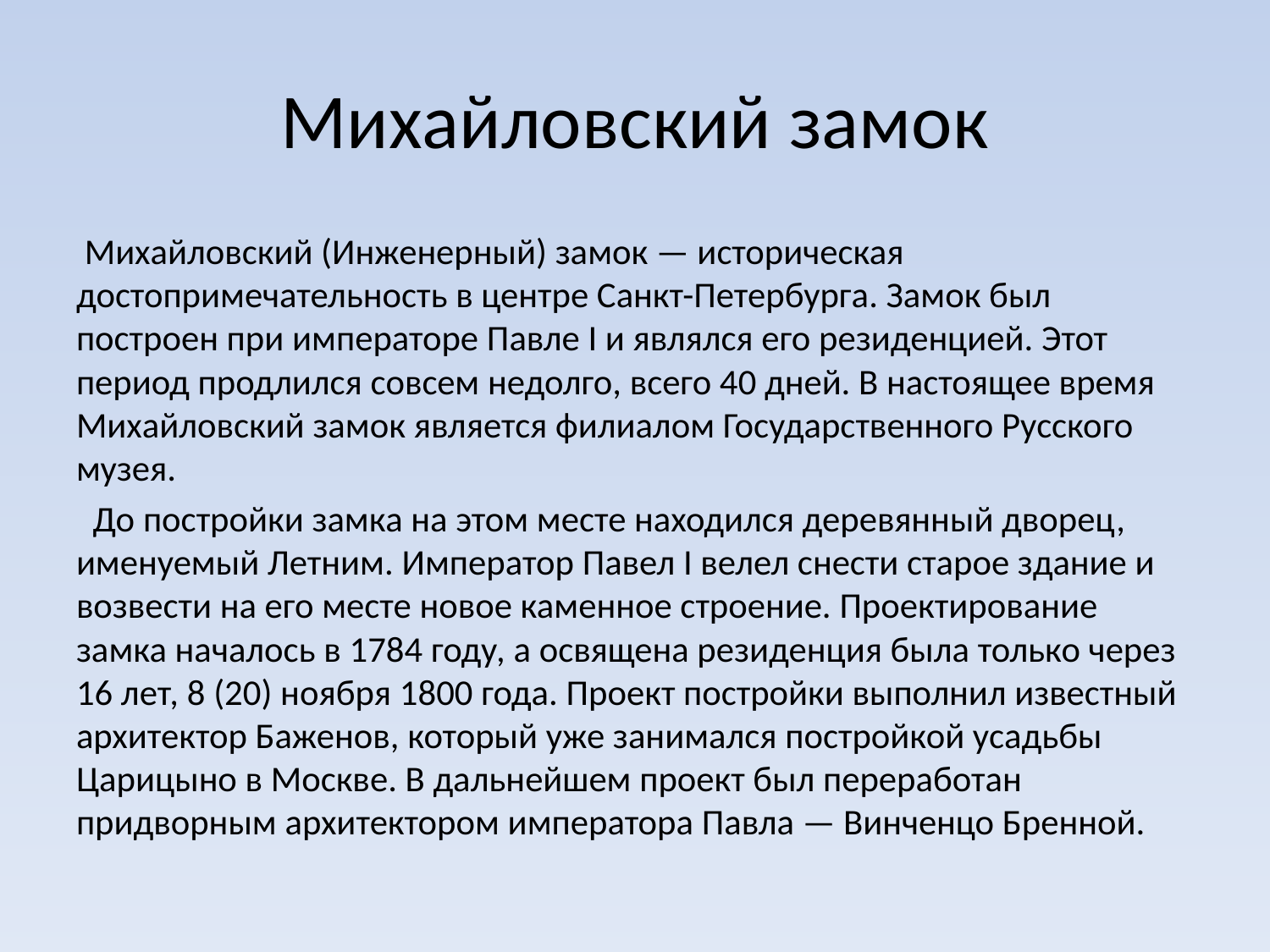

# Михайловский замок
 Михайловский (Инженерный) замок — историческая достопримечательность в центре Санкт-Петербурга. Замок был построен при императоре Павле I и являлся его резиденцией. Этот период продлился совсем недолго, всего 40 дней. В настоящее время Михайловский замок является филиалом Государственного Русского музея.
  До постройки замка на этом месте находился деревянный дворец, именуемый Летним. Император Павел I велел снести старое здание и возвести на его месте новое каменное строение. Проектирование замка началось в 1784 году, а освящена резиденция была только через 16 лет, 8 (20) ноября 1800 года. Проект постройки выполнил известный архитектор Баженов, который уже занимался постройкой усадьбы Царицыно в Москве. В дальнейшем проект был переработан придворным архитектором императора Павла — Винченцо Бренной.